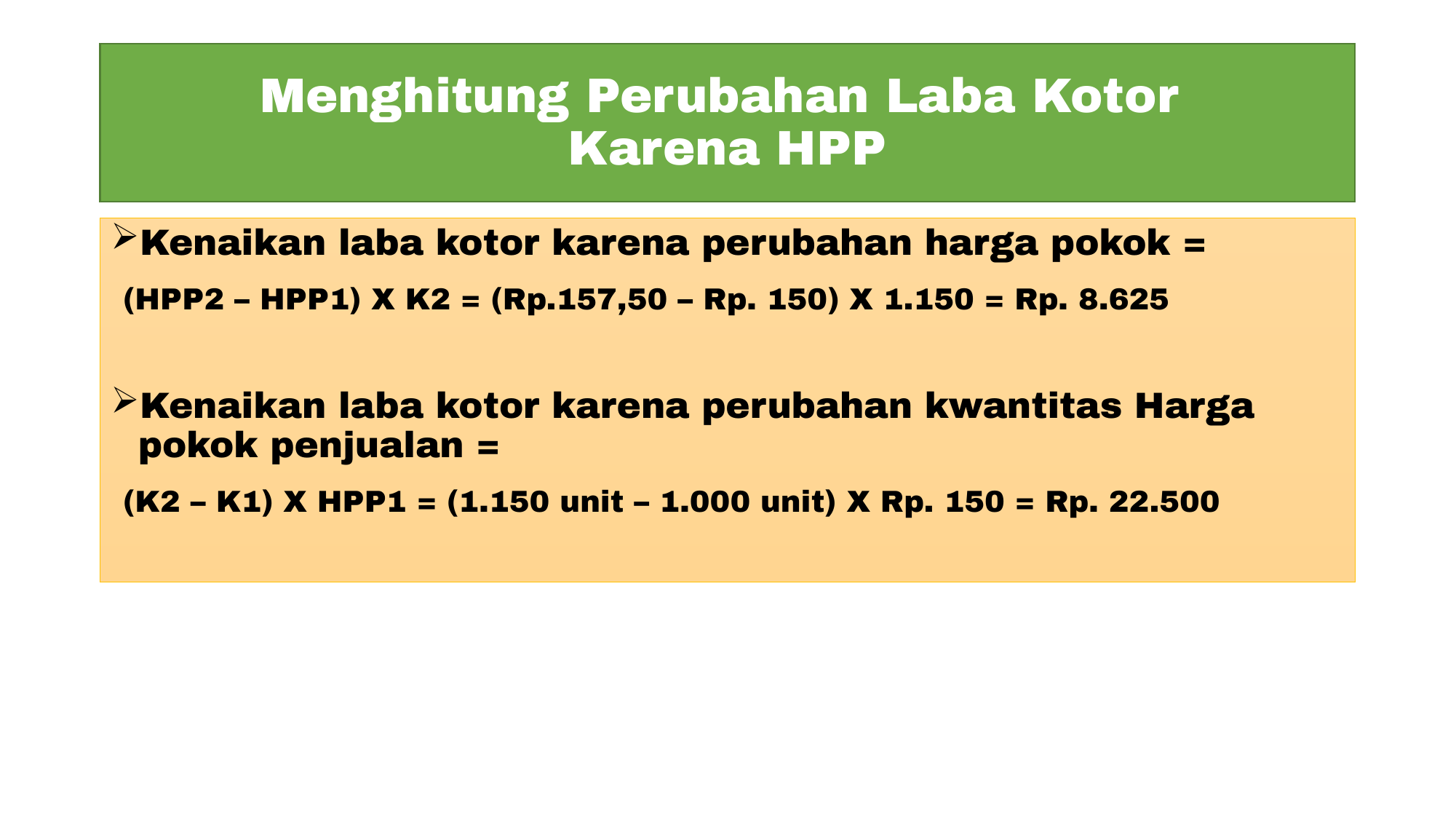

# Menghitung Perubahan Laba Kotor Karena HPP
Kenaikan laba kotor karena perubahan harga pokok =
 (HPP2 – HPP1) X K2 = (Rp.157,50 – Rp. 150) X 1.150 = Rp. 8.625

Kenaikan laba kotor karena perubahan kwantitas Harga pokok penjualan =
 (K2 – K1) X HPP1 = (1.150 unit – 1.000 unit) X Rp. 150 = Rp. 22.500